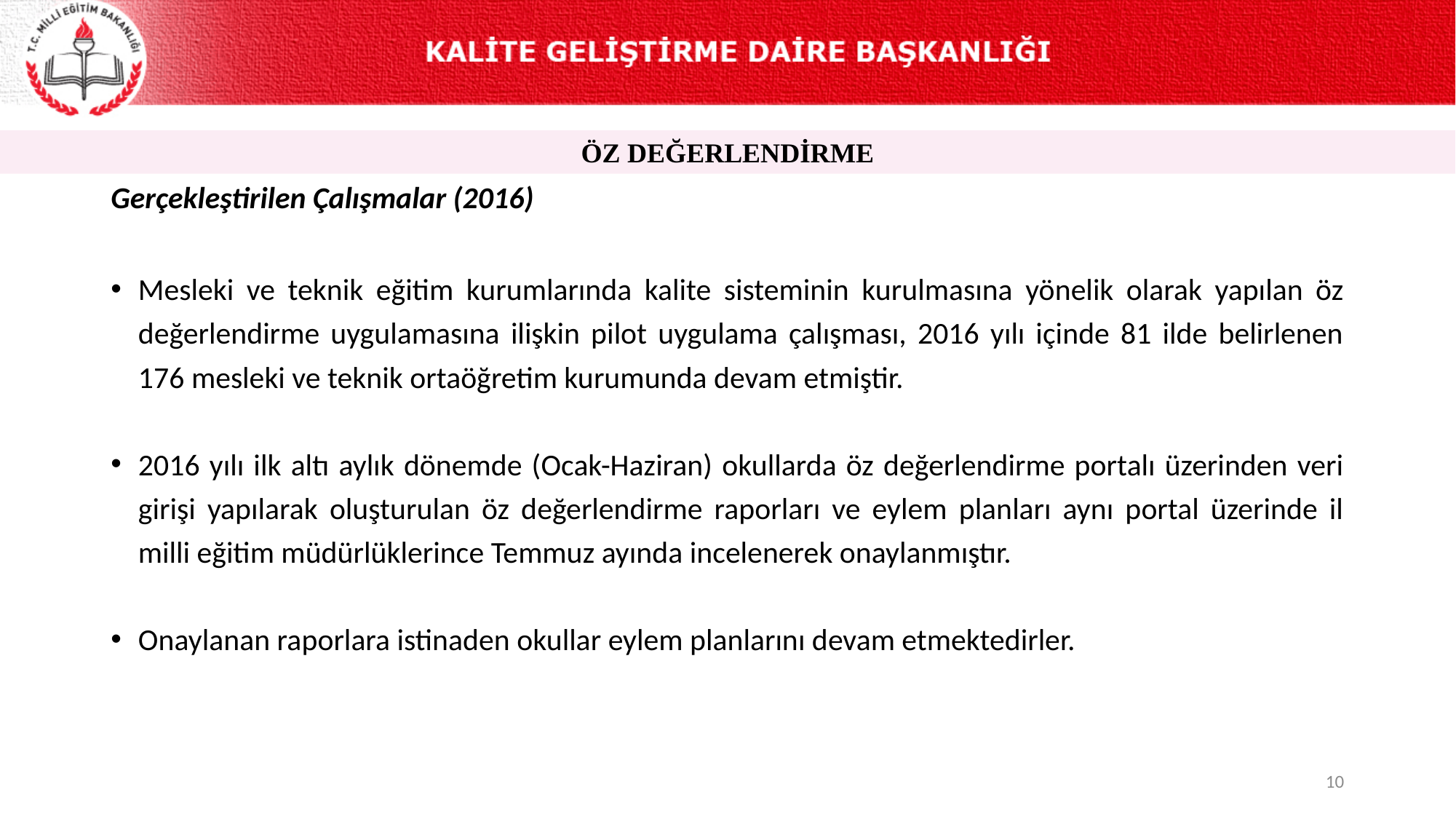

ÖZ DEĞERLENDİRME
Gerçekleştirilen Çalışmalar (2016)

Mesleki ve teknik eğitim kurumlarında kalite sisteminin kurulmasına yönelik olarak yapılan öz değerlendirme uygulamasına ilişkin pilot uygulama çalışması, 2016 yılı içinde 81 ilde belirlenen 176 mesleki ve teknik ortaöğretim kurumunda devam etmiştir.

2016 yılı ilk altı aylık dönemde (Ocak-Haziran) okullarda öz değerlendirme portalı üzerinden veri girişi yapılarak oluşturulan öz değerlendirme raporları ve eylem planları aynı portal üzerinde il milli eğitim müdürlüklerince Temmuz ayında incelenerek onaylanmıştır.

Onaylanan raporlara istinaden okullar eylem planlarını devam etmektedirler.
10